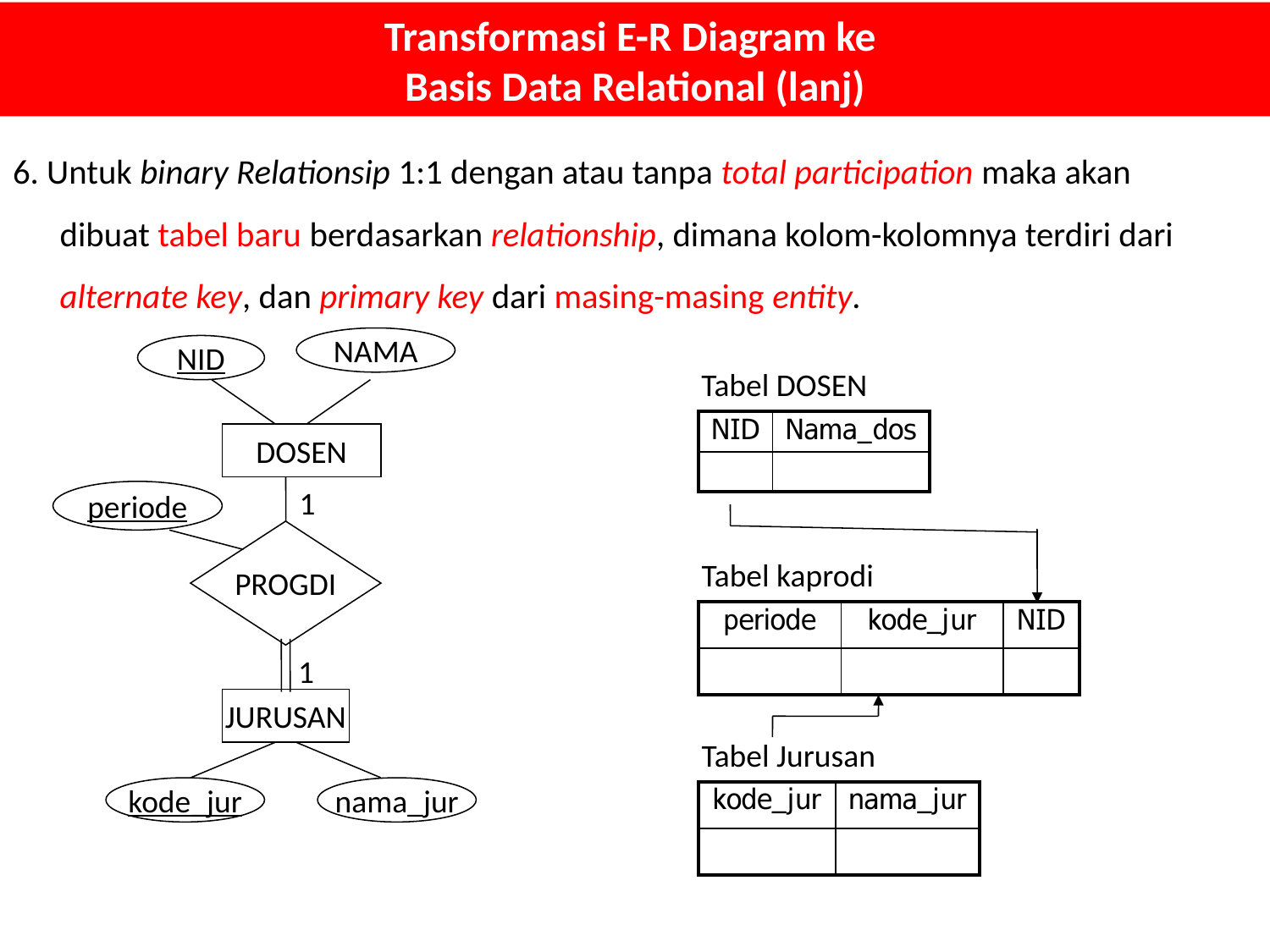

# Transformasi E-R Diagram ke Basis Data Relational (lanj)
6. Untuk binary Relationsip 1:1 dengan atau tanpa total participation maka akan dibuat tabel baru berdasarkan relationship, dimana kolom-kolomnya terdiri dari alternate key, dan primary key dari masing-masing entity.
NAMA
NID

DOSEN

1
PROGDI

1
JURUSAN

kode_jur
nama_jur
periode

Tabel DOSEN
| NID | Nama\_dos |
| --- | --- |
|  |  |

Tabel kaprodi
| periode | kode\_jur | NID |
| --- | --- | --- |
|  |  |  |

Tabel Jurusan
| kode\_jur | nama\_jur |
| --- | --- |
|  |  |